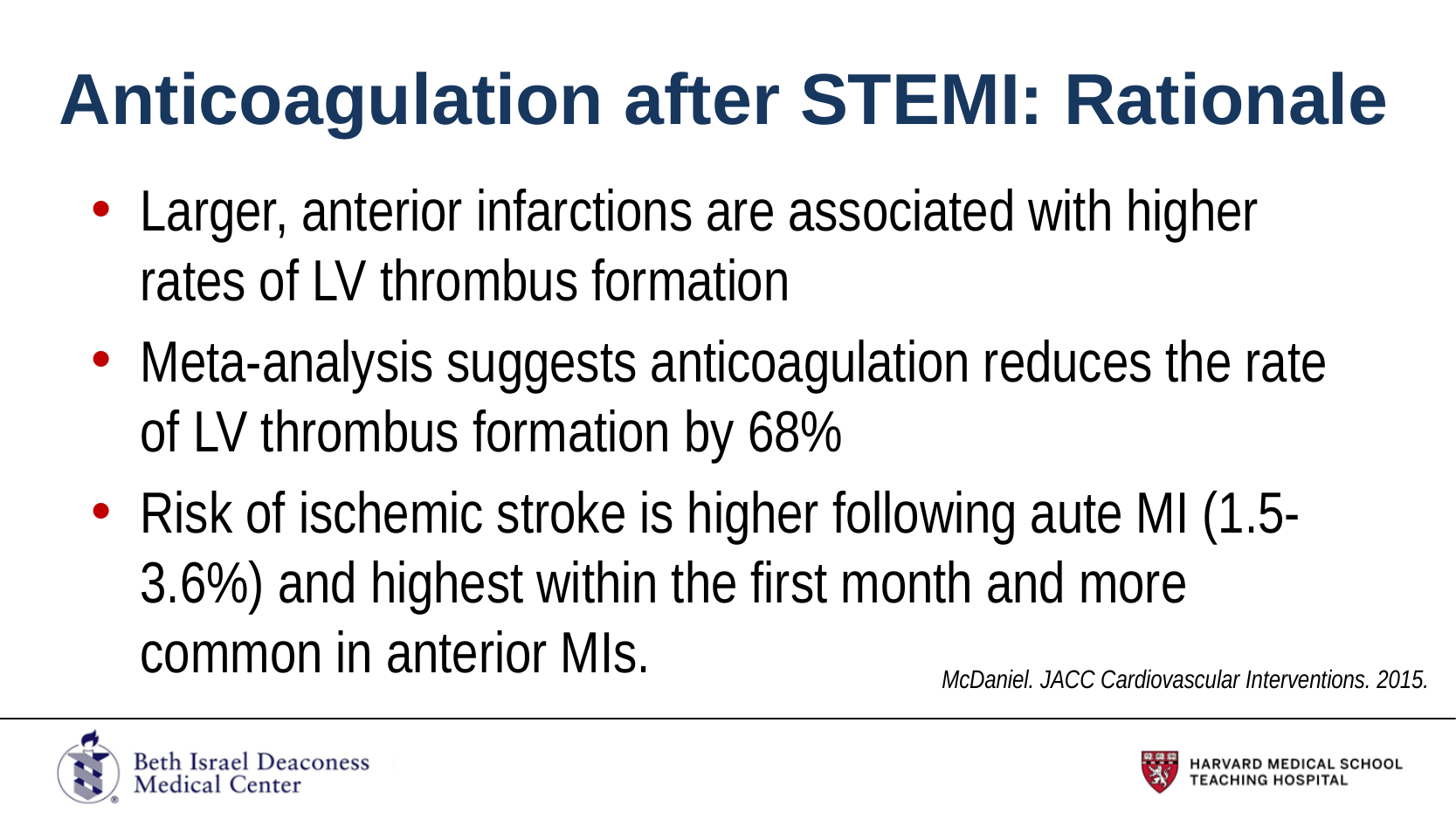

# Anticoagulation after STEMI: Rationale
Larger, anterior infarctions are associated with higher rates of LV thrombus formation
Meta-analysis suggests anticoagulation reduces the rate of LV thrombus formation by 68%
Risk of ischemic stroke is higher following aute MI (1.5-3.6%) and highest within the first month and more common in anterior MIs.
McDaniel. JACC Cardiovascular Interventions. 2015.